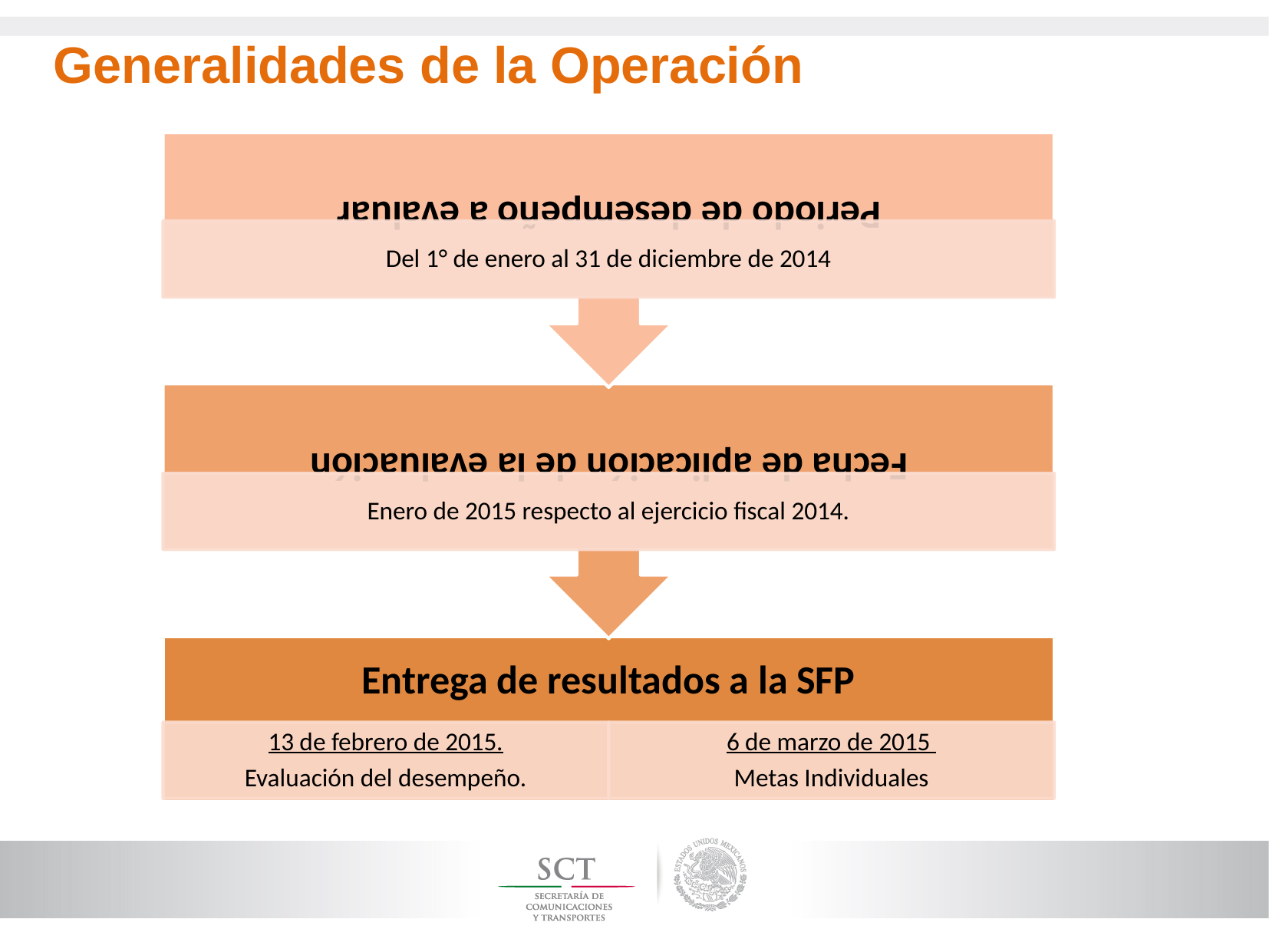

Generalidades de la Operación
Entrega de resultados a la SFP
13 de febrero de 2015.
Evaluación del desempeño.
6 de marzo de 2015
Metas Individuales
Fecha de aplicación de la evaluación
Enero de 2015 respecto al ejercicio fiscal 2014.
Periodo de desempeño a evaluar
Del 1° de enero al 31 de diciembre de 2014